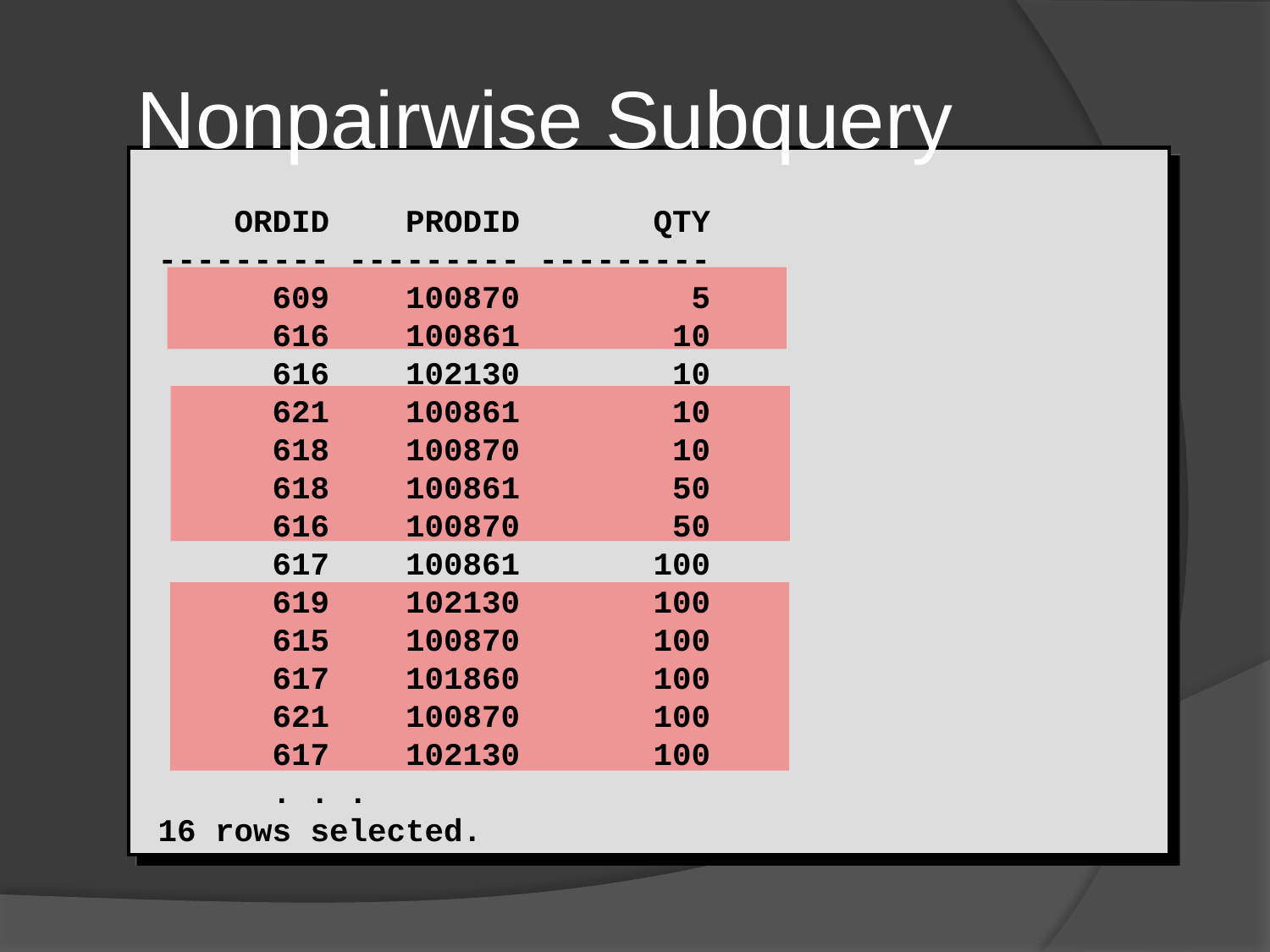

# Nonpairwise Subquery

    ORDID    PRODID       QTY
--------- --------- ---------
      609    100870         5
      616    100861        10
      616    102130        10
      621    100861        10
      618    100870        10
      618    100861        50
      616    100870        50
      617    100861       100
      619    102130       100
      615    100870       100
      617    101860       100
      621    100870       100
      617    102130       100
      . . .
16 rows selected.